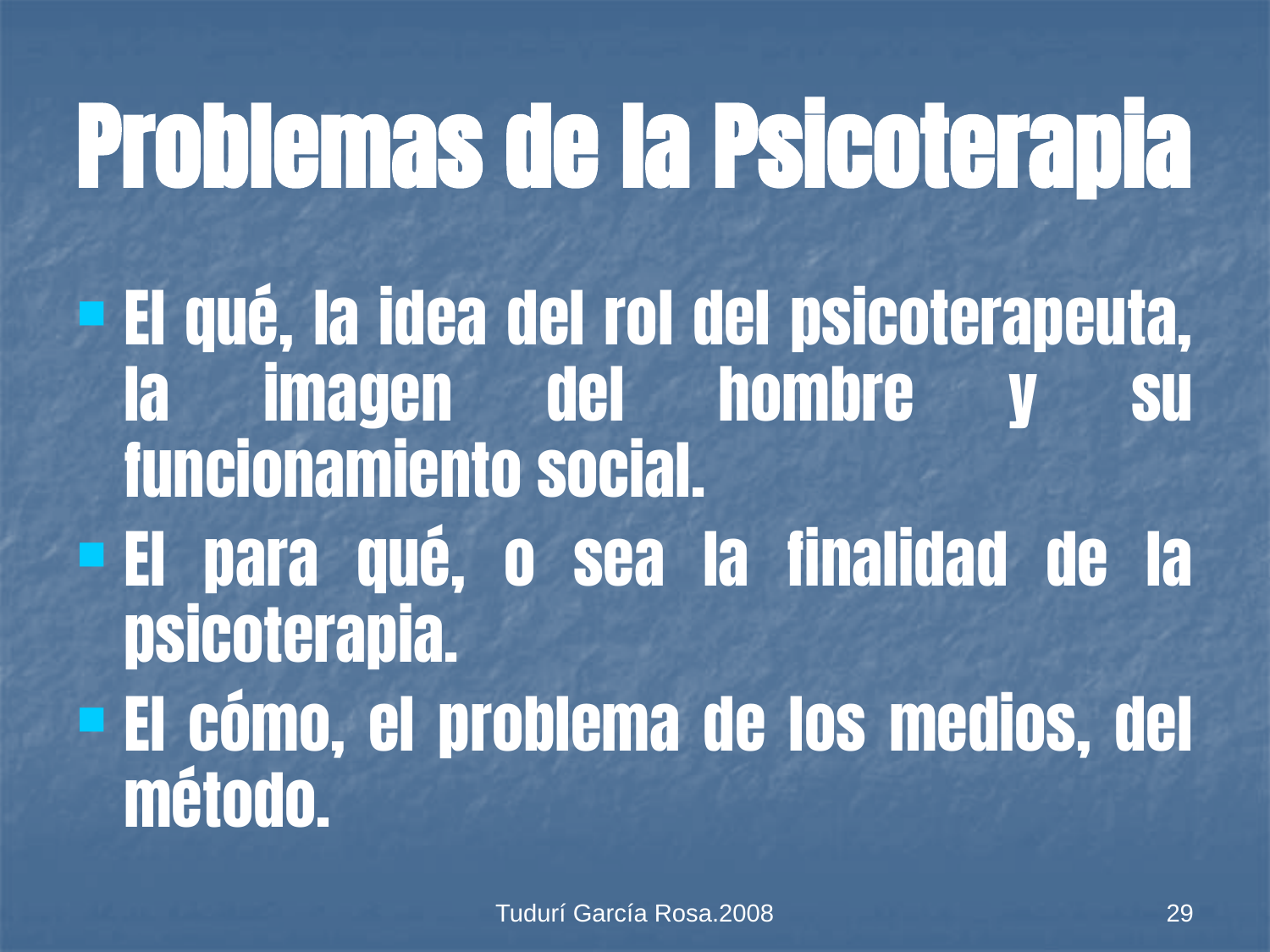

# Problemas de la Psicoterapia
El qué, la idea del rol del psicoterapeuta, la imagen del hombre y su funcionamiento social.
El para qué, o sea la finalidad de la psicoterapia.
El cómo, el problema de los medios, del método.
Tudurí García Rosa.2008
29